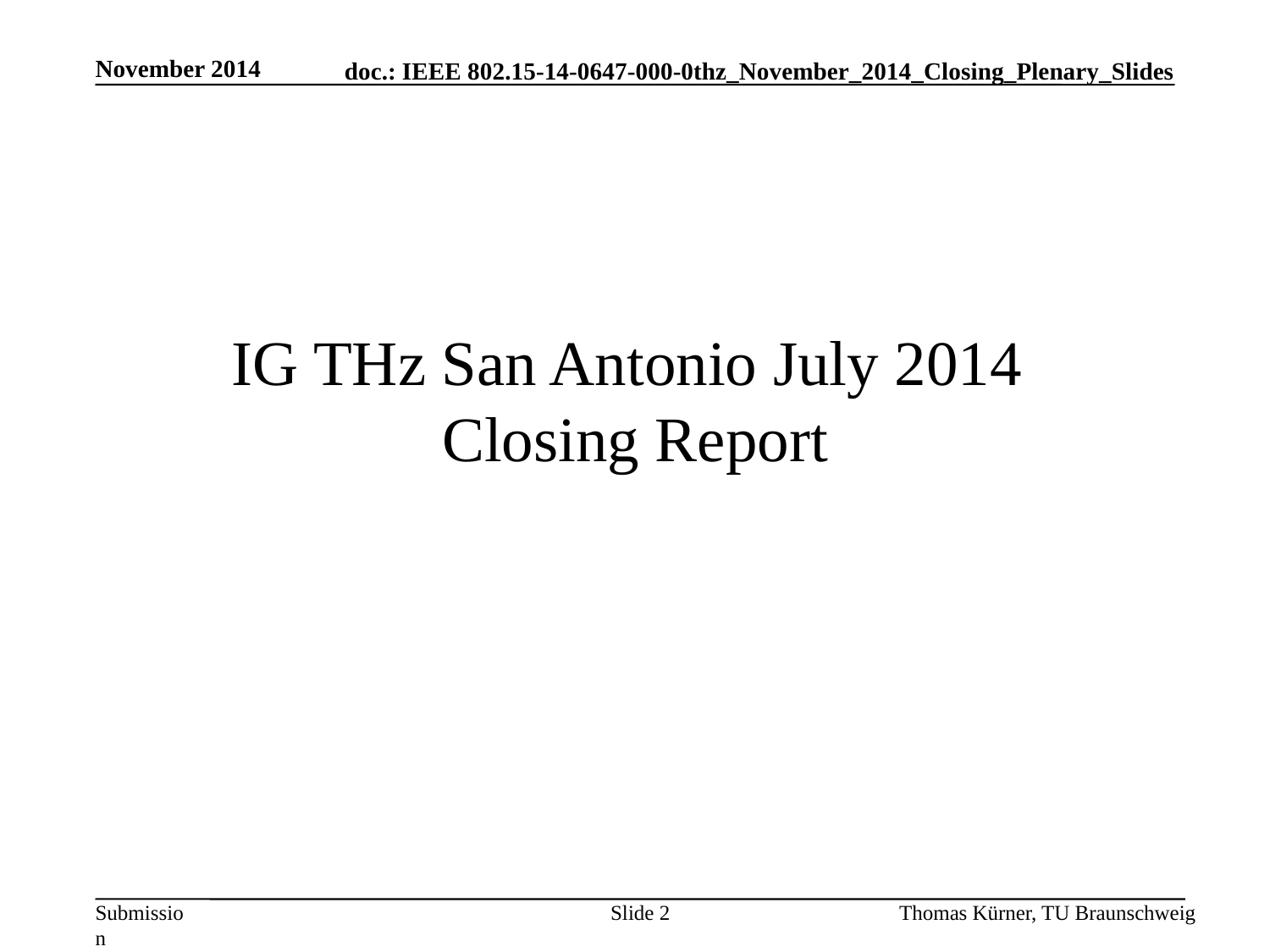

November 2014
# IG THz San Antonio July 2014 Closing Report

Slide 2
Thomas Kürner, TU Braunschweig